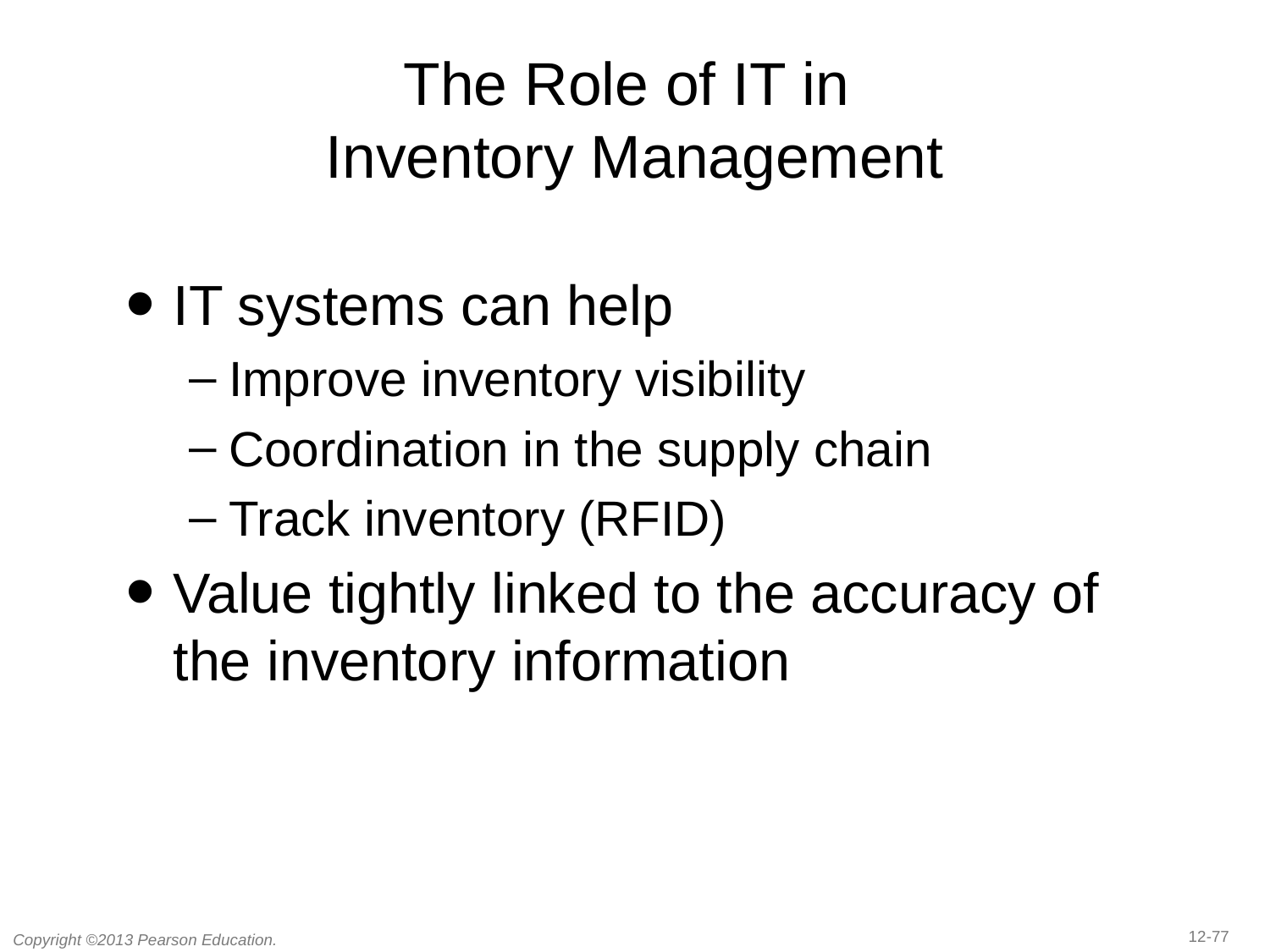

# The Role of IT in Inventory Management
IT systems can help
Improve inventory visibility
Coordination in the supply chain
Track inventory (RFID)
Value tightly linked to the accuracy of the inventory information